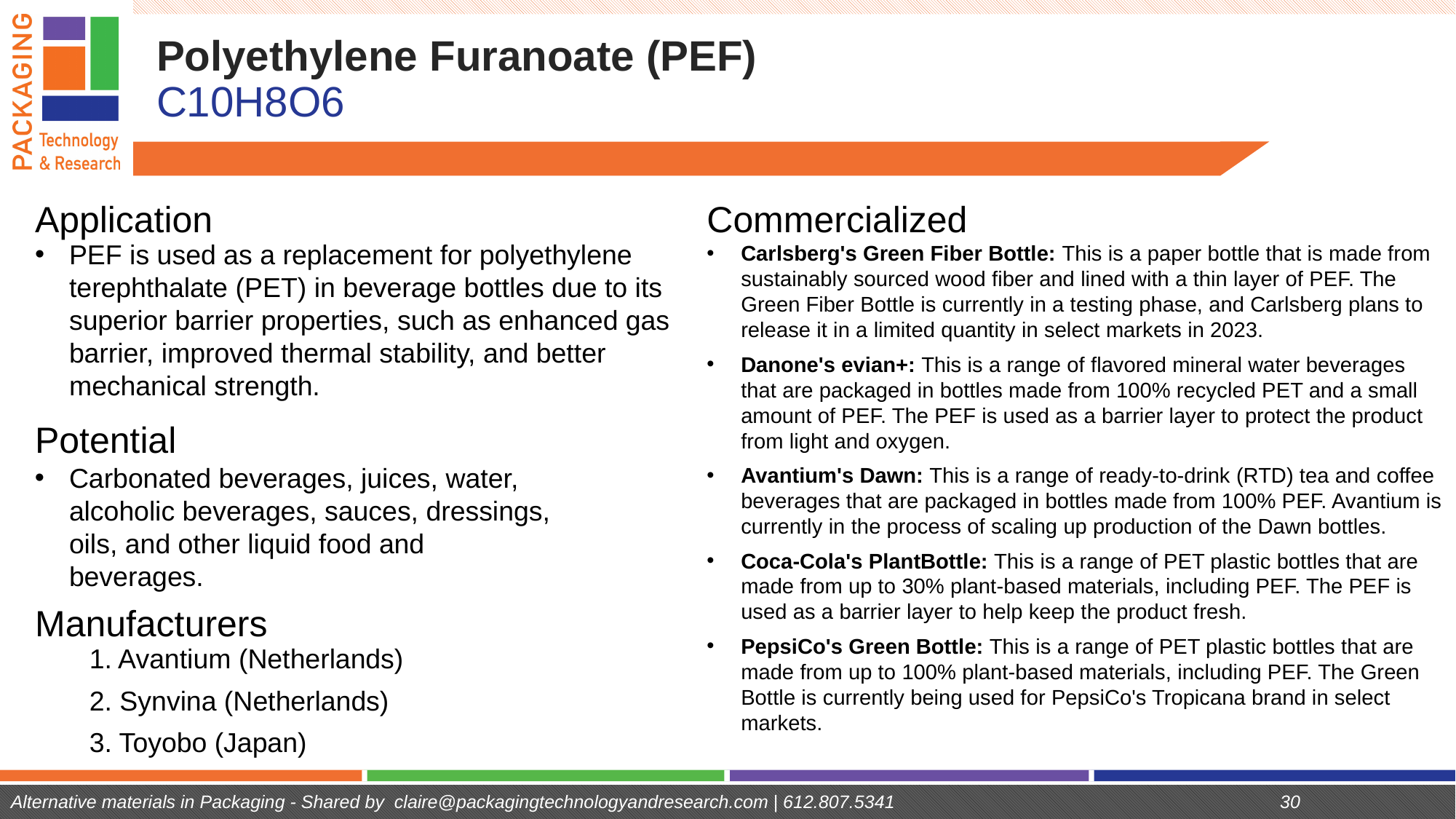

# Polyethylene Furanoate (PEF) C10H8O6
Application
Commercialized
PEF is used as a replacement for polyethylene terephthalate (PET) in beverage bottles due to its superior barrier properties, such as enhanced gas barrier, improved thermal stability, and better mechanical strength.
Carlsberg's Green Fiber Bottle: This is a paper bottle that is made from sustainably sourced wood fiber and lined with a thin layer of PEF. The Green Fiber Bottle is currently in a testing phase, and Carlsberg plans to release it in a limited quantity in select markets in 2023.
Danone's evian+: This is a range of flavored mineral water beverages that are packaged in bottles made from 100% recycled PET and a small amount of PEF. The PEF is used as a barrier layer to protect the product from light and oxygen.
Avantium's Dawn: This is a range of ready-to-drink (RTD) tea and coffee beverages that are packaged in bottles made from 100% PEF. Avantium is currently in the process of scaling up production of the Dawn bottles.
Coca-Cola's PlantBottle: This is a range of PET plastic bottles that are made from up to 30% plant-based materials, including PEF. The PEF is used as a barrier layer to help keep the product fresh.
PepsiCo's Green Bottle: This is a range of PET plastic bottles that are made from up to 100% plant-based materials, including PEF. The Green Bottle is currently being used for PepsiCo's Tropicana brand in select markets.
Potential
Carbonated beverages, juices, water, alcoholic beverages, sauces, dressings, oils, and other liquid food and beverages.
Manufacturers
1. Avantium (Netherlands)
2. Synvina (Netherlands)
3. Toyobo (Japan)
Alternative materials in Packaging - Shared by  claire@packagingtechnologyandresearch.com | 612.807.5341
30